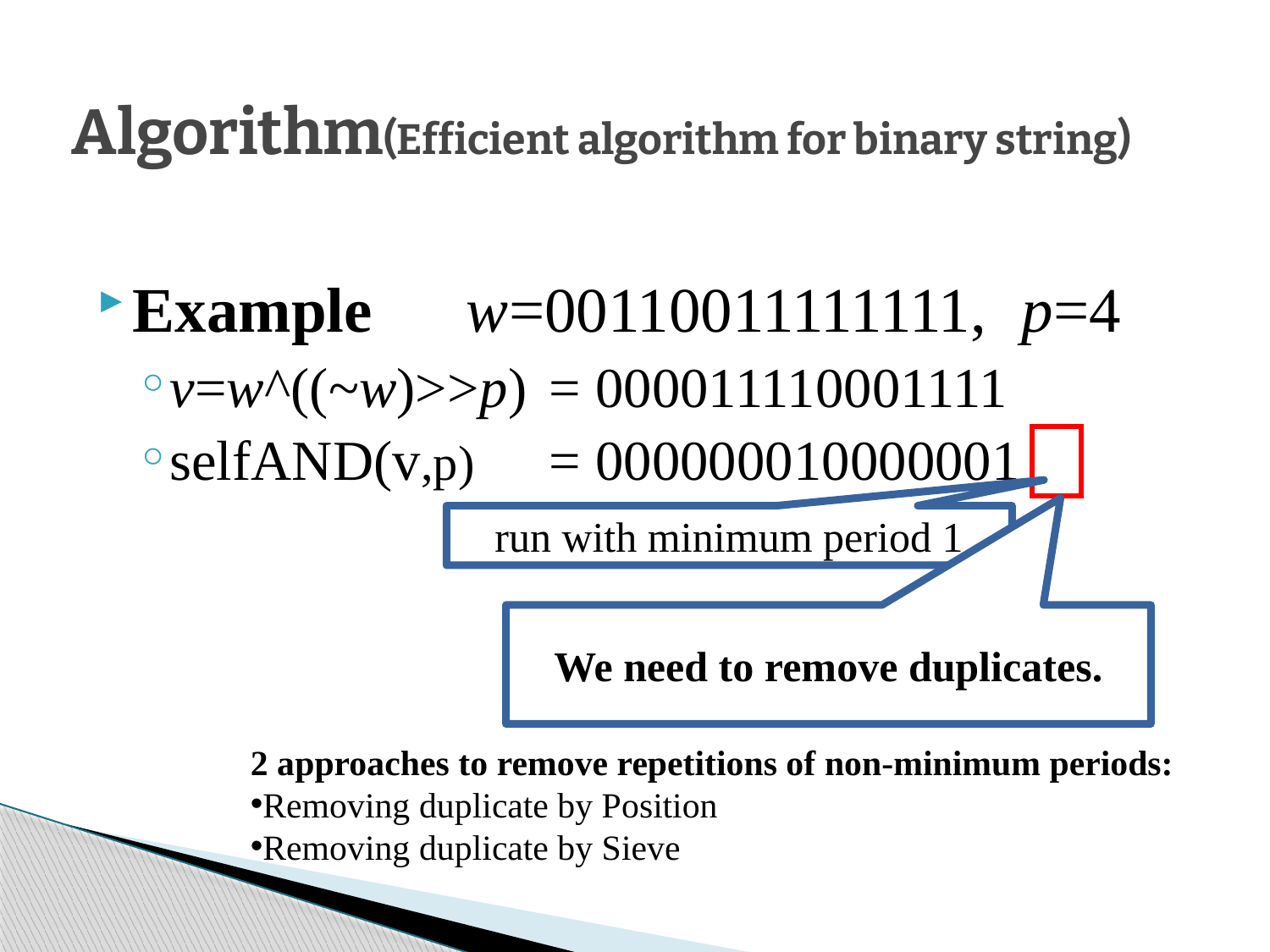

Algorithm(Efficient algorithm for binary string)

Example　w=00110011111111,	p=4
v=w^((~w)>>p)	= 000011110001111
selfAND(v,p) 	= 000000010000001

run with minimum period 1
We need to remove duplicates.
2 approaches to remove repetitions of non-minimum periods:
Removing duplicate by Position
Removing duplicate by Sieve